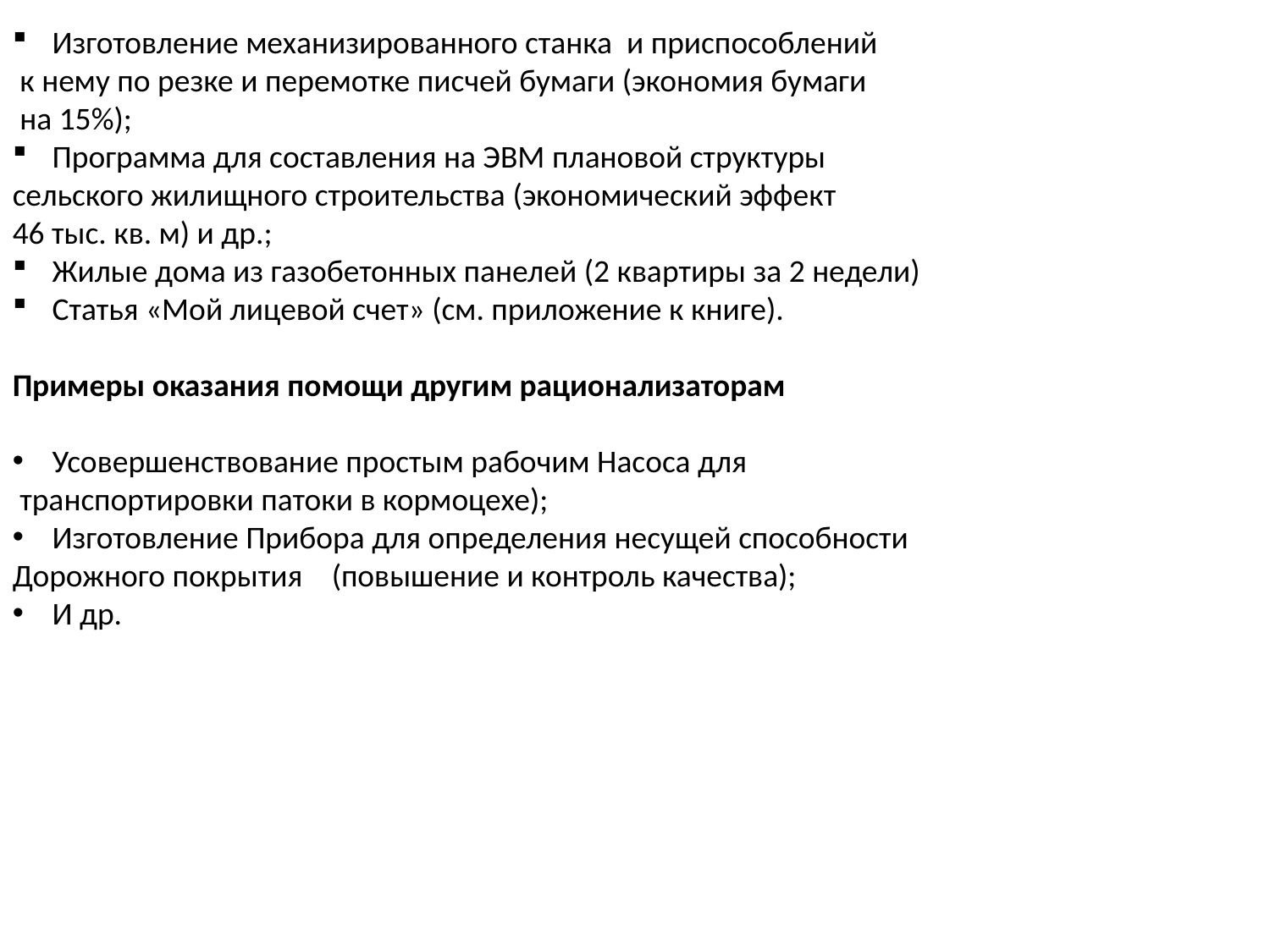

Изготовление механизированного станка  и приспособлений
 к нему по резке и перемотке писчей бумаги (экономия бумаги
 на 15%);
Программа для составления на ЭВМ плановой структуры
сельского жилищного строительства (экономический эффект
46 тыс. кв. м) и др.;
Жилые дома из газобетонных панелей (2 квартиры за 2 недели)
Статья «Мой лицевой счет» (см. приложение к книге).

Примеры оказания помощи другим рационализаторам

Усовершенствование простым рабочим Насоса для
 транспортировки патоки в кормоцехе);
Изготовление Прибора для определения несущей способности
Дорожного покрытия    (повышение и контроль качества);
И др.